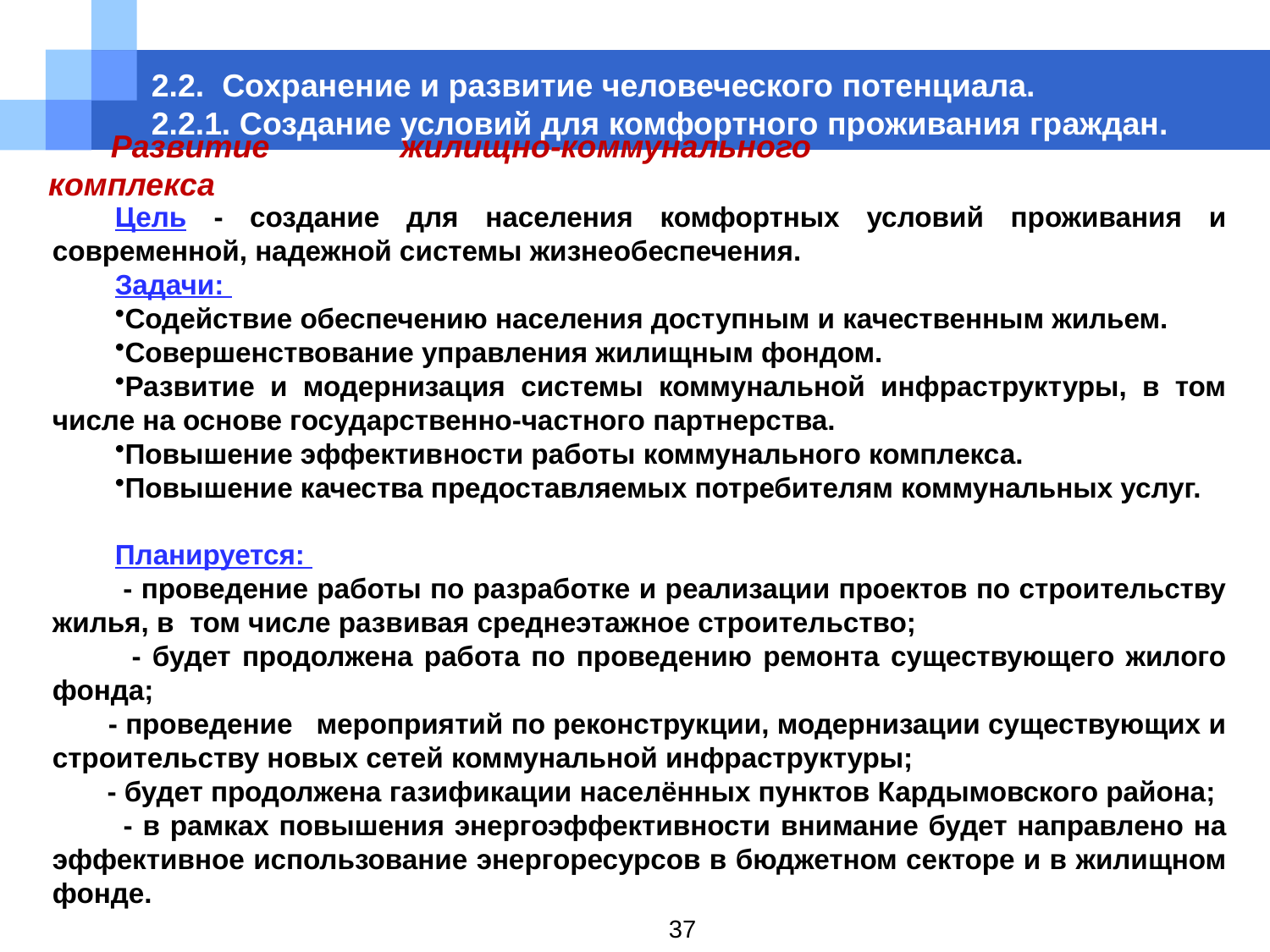

# 2.2.  Сохранение и развитие человеческого потенциала.  2.2.1. Создание условий для комфортного проживания граждан.
Развитие жилищно-коммунального комплекса
Цель - создание для населения комфортных условий проживания и современной, надежной системы жизнеобеспечения.
Задачи:
Содействие обеспечению населения доступным и качественным жильем.
Совершенствование управления жилищным фондом.
Развитие и модернизация системы коммунальной инфраструктуры, в том числе на основе государственно-частного партнерства.
Повышение эффективности работы коммунального комплекса.
Повышение качества предоставляемых потребителям коммунальных услуг.

        Планируется:
        - проведение работы по разработке и реализации проектов по строительству жилья, в  том числе развивая среднеэтажное строительство;
       - будет продолжена работа по проведению ремонта существующего жилого фонда;
       - проведение   мероприятий по реконструкции, модернизации существующих и строительству новых сетей коммунальной инфраструктуры;
       - будет продолжена газификации населённых пунктов Кардымовского района;
       - в рамках повышения энергоэффективности внимание будет направлено на эффективное использование энергоресурсов в бюджетном секторе и в жилищном фонде.

37